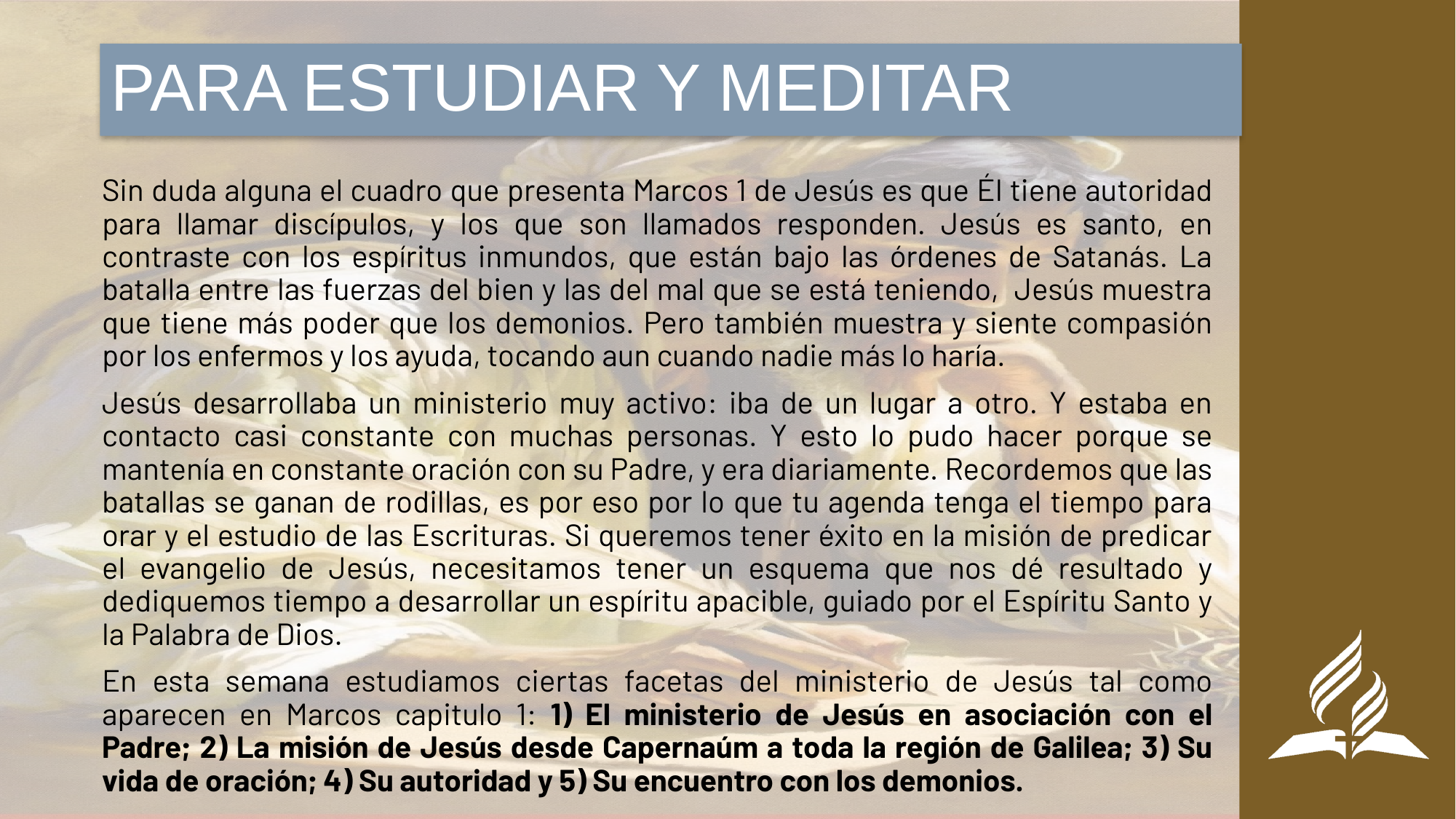

# PARA ESTUDIAR Y MEDITAR
Sin duda alguna el cuadro que presenta Marcos 1 de Jesús es que Él tiene autoridad para llamar discípulos, y los que son llamados responden. Jesús es santo, en contraste con los espíritus inmundos, que están bajo las órdenes de Satanás. La batalla entre las fuerzas del bien y las del mal que se está teniendo,  Jesús muestra que tiene más poder que los demonios. Pero también muestra y siente compasión por los enfermos y los ayuda, tocando aun cuando nadie más lo haría.
Jesús desarrollaba un ministerio muy activo: iba de un lugar a otro. Y estaba en contacto casi constante con muchas personas. Y esto lo pudo hacer porque se mantenía en constante oración con su Padre, y era diariamente. Recordemos que las batallas se ganan de rodillas, es por eso por lo que tu agenda tenga el tiempo para orar y el estudio de las Escrituras. Si queremos tener éxito en la misión de predicar el evangelio de Jesús, necesitamos tener un esquema que nos dé resultado y dediquemos tiempo a desarrollar un espíritu apacible, guiado por el Espíritu Santo y la Palabra de Dios.
En esta semana estudiamos ciertas facetas del ministerio de Jesús tal como aparecen en Marcos capitulo 1: 1) El ministerio de Jesús en asociación con el Padre; 2) La misión de Jesús desde Capernaúm a toda la región de Galilea; 3) Su vida de oración; 4) Su autoridad y 5) Su encuentro con los demonios.